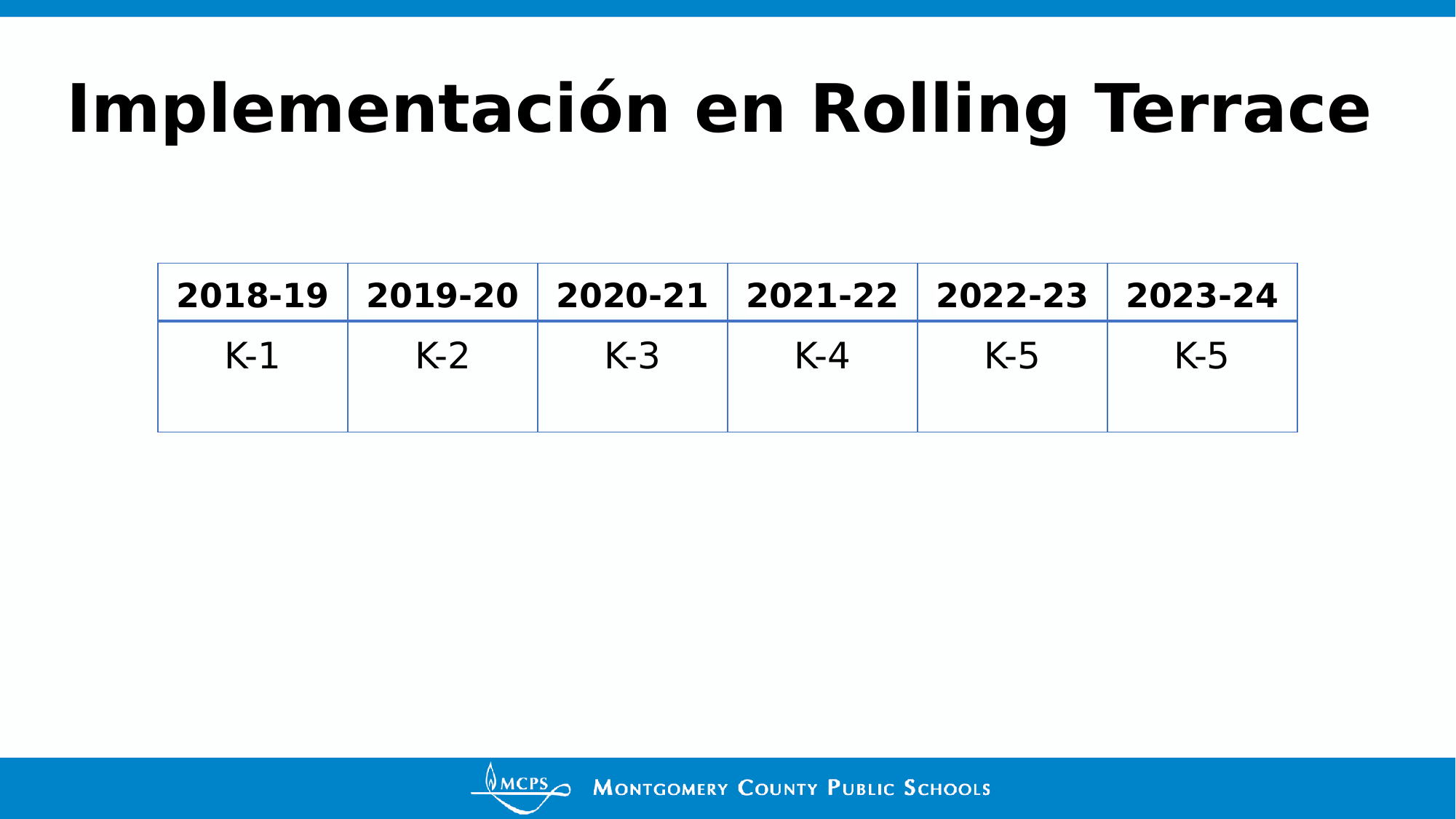

# Implementación en Rolling Terrace

| 2018-19 | 2019-20 | 2020-21 | 2021-22 | 2022-23 | 2023-24 |
| --- | --- | --- | --- | --- | --- |
| K-1 | K-2 | K-3 | K-4 | K-5 | K-5 |